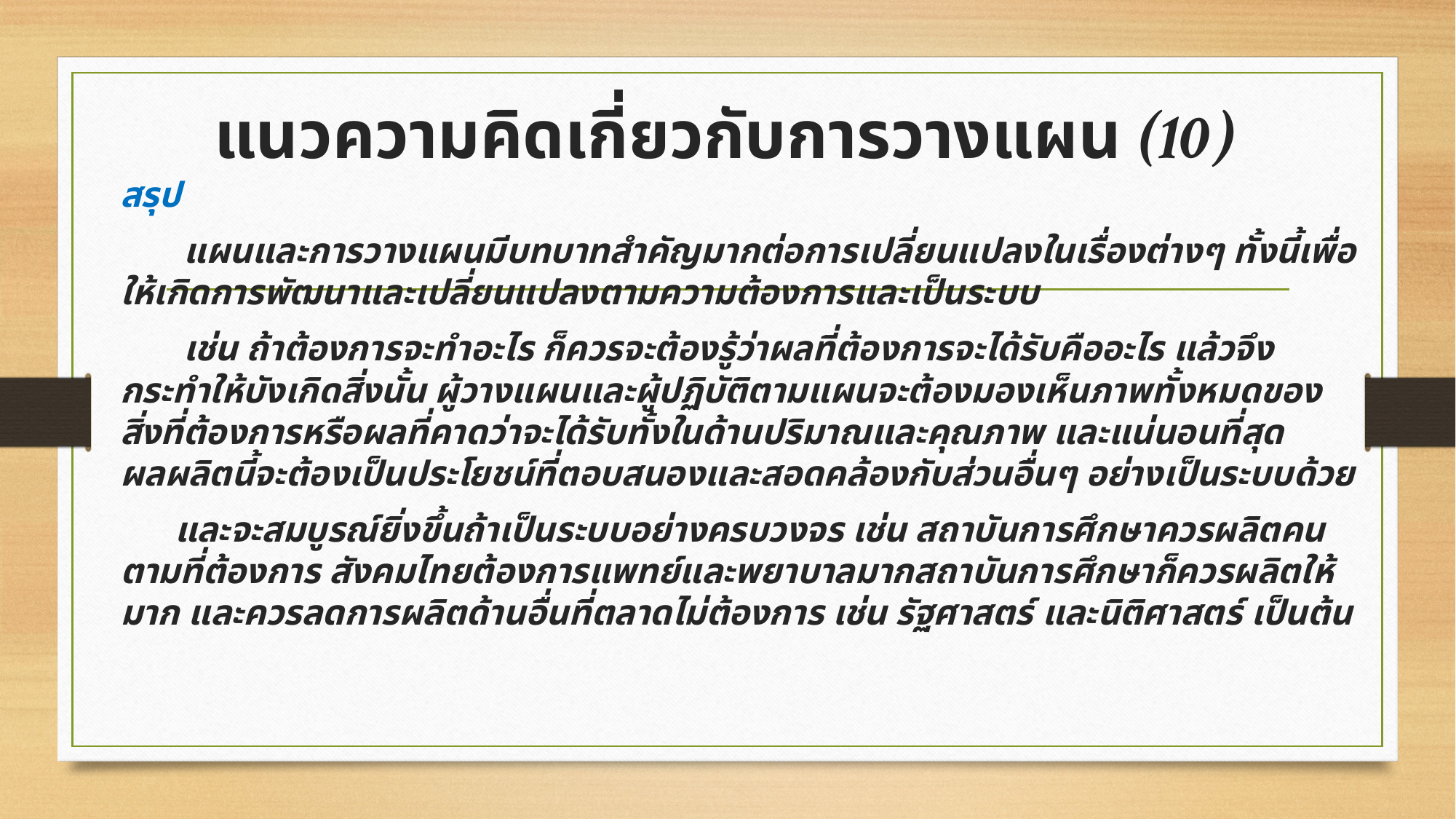

# แนวความคิดเกี่ยวกับการวางแผน (10)
สรุป
       แผนและการวางแผนมีบทบาทสำคัญมากต่อการเปลี่ยนแปลงในเรื่องต่างๆ ทั้งนี้เพื่อให้เกิดการพัฒนาและเปลี่ยนแปลงตามความต้องการและเป็นระบบ
       เช่น ถ้าต้องการจะทำอะไร ก็ควรจะต้องรู้ว่าผลที่ต้องการจะได้รับคืออะไร แล้วจึงกระทำให้บังเกิดสิ่งนั้น ผู้วางแผนและผู้ปฏิบัติตามแผนจะต้องมองเห็นภาพทั้งหมดของสิ่งที่ต้องการหรือผลที่คาดว่าจะได้รับทั้งในด้านปริมาณและคุณภาพ และแน่นอนที่สุด ผลผลิตนี้จะต้องเป็นประโยชน์ที่ตอบสนองและสอดคล้องกับส่วนอื่นๆ อย่างเป็นระบบด้วย
      และจะสมบูรณ์ยิ่งขึ้นถ้าเป็นระบบอย่างครบวงจร เช่น สถาบันการศึกษาควรผลิตคนตามที่ต้องการ สังคมไทยต้องการแพทย์และพยาบาลมากสถาบันการศึกษาก็ควรผลิตให้มาก และควรลดการผลิตด้านอื่นที่ตลาดไม่ต้องการ เช่น รัฐศาสตร์ และนิติศาสตร์ เป็นต้น